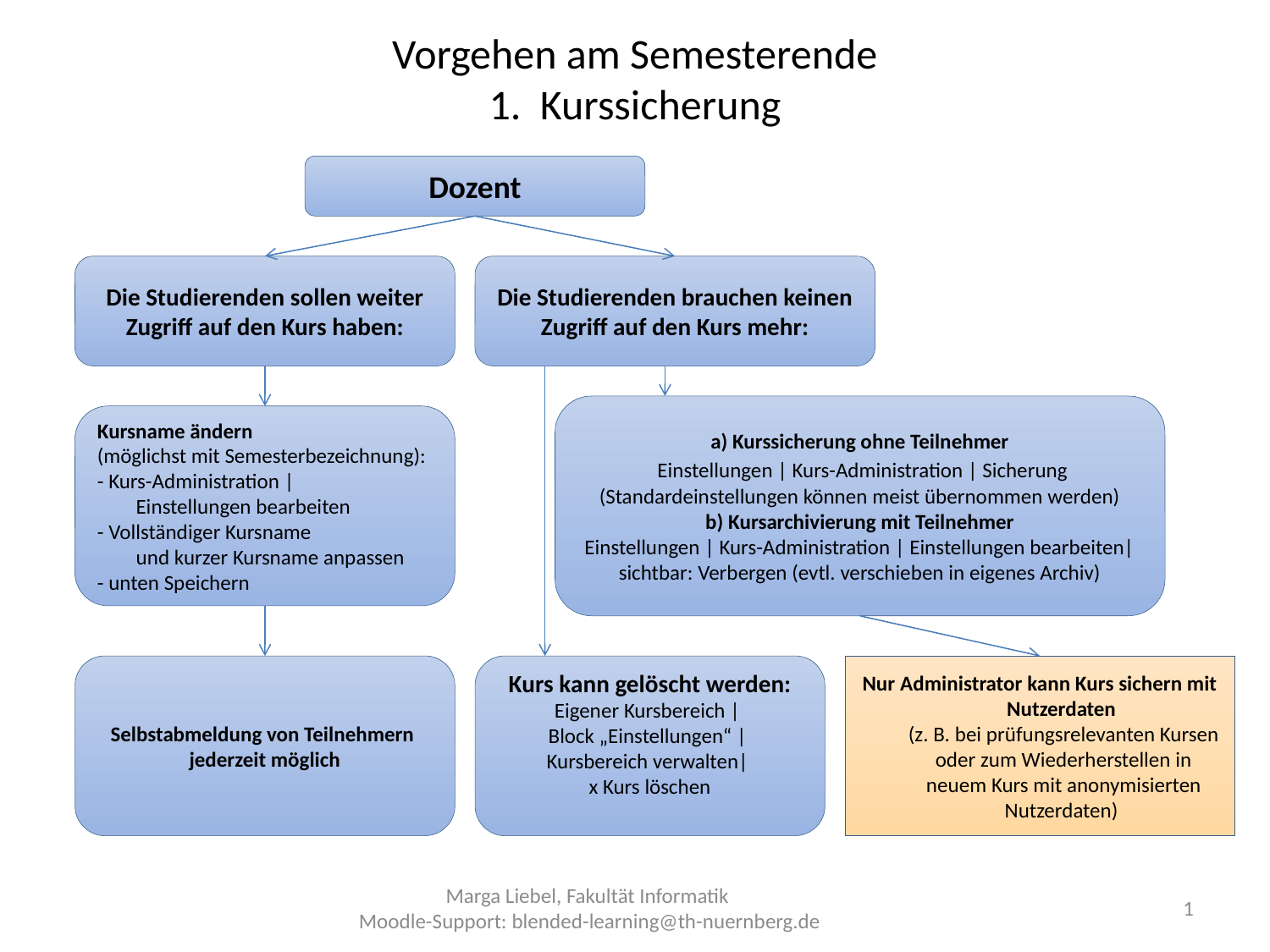

# Vorgehen am Semesterende 1.  Kurssicherung
Dozent
Die Studierenden sollen weiter
Zugriff auf den Kurs haben:
Die Studierenden brauchen keinen Zugriff auf den Kurs mehr:
a) Kurssicherung ohne Teilnehmer
 Einstellungen | Kurs-Administration | Sicherung
(Standardeinstellungen können meist übernommen werden)
 b) Kursarchivierung mit Teilnehmer
 Einstellungen | Kurs-Administration | Einstellungen bearbeiten|
sichtbar: Verbergen (evtl. verschieben in eigenes Archiv)

Kursname ändern
(möglichst mit Semesterbezeichnung):
- Kurs-Administration |
        Einstellungen bearbeiten
- Vollständiger Kursname
        und kurzer Kursname anpassen
- unten Speichern
Selbstabmeldung von Teilnehmern
jederzeit möglich
Kurs kann gelöscht werden:
Eigener Kursbereich |
Block „Einstellungen“ |
Kursbereich verwalten|
x Kurs löschen

Nur Administrator kann Kurs sichern mit Nutzerdaten
(z. B. bei prüfungsrelevanten Kursen oder zum Wiederherstellen in neuem Kurs mit anonymisierten Nutzerdaten)
Marga Liebel, Fakultät Informatik
Moodle-Support: blended-learning@th-nuernberg.de
1